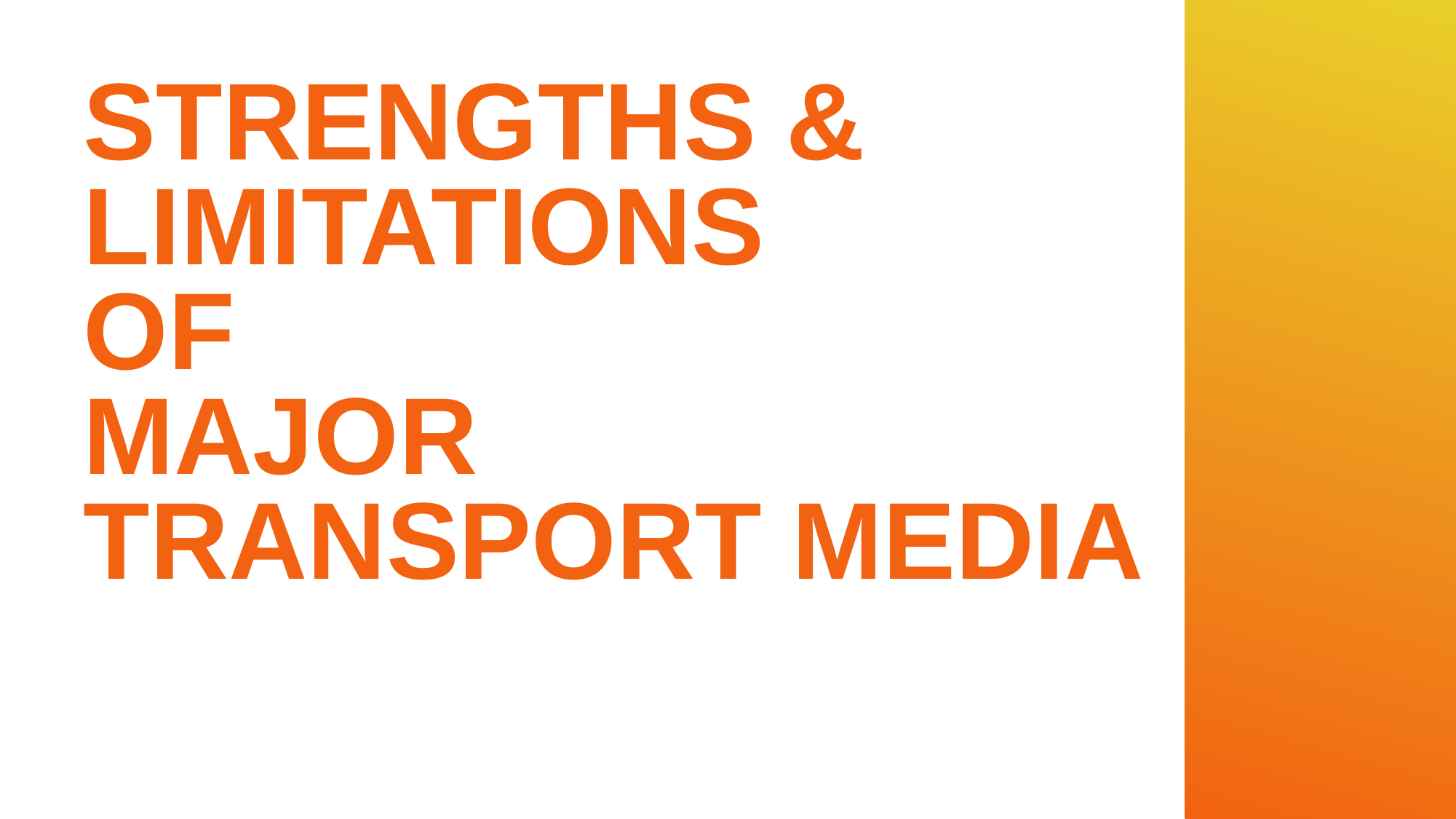

# STRENGTHS & LIMITATIONS OF MAJOR TRANSPORT MEDIA